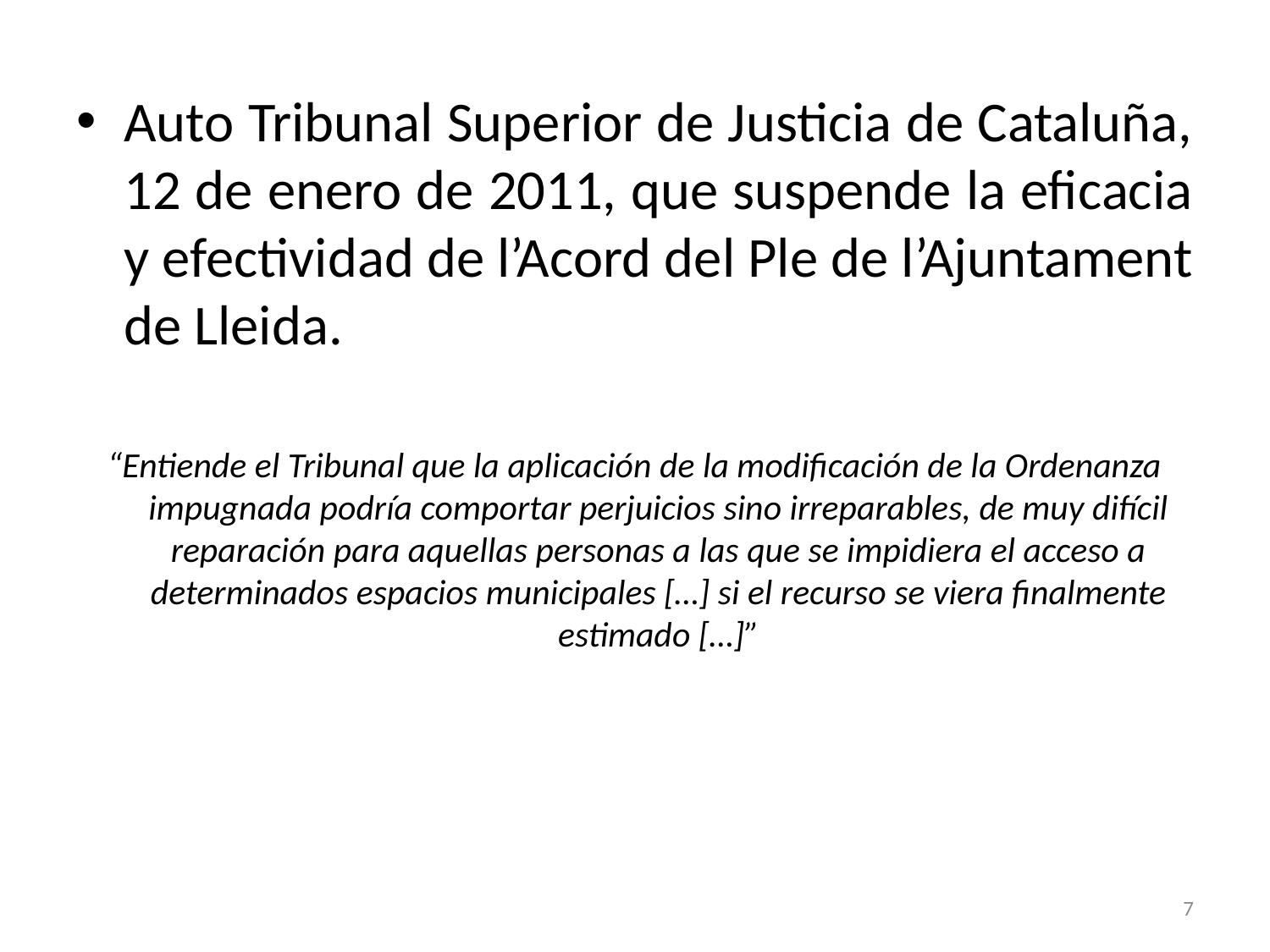

Auto Tribunal Superior de Justicia de Cataluña, 12 de enero de 2011, que suspende la eficacia y efectividad de l’Acord del Ple de l’Ajuntament de Lleida.

“Entiende el Tribunal que la aplicación de la modificación de la Ordenanza impugnada podría comportar perjuicios sino irreparables, de muy difícil reparación para aquellas personas a las que se impidiera el acceso a determinados espacios municipales […] si el recurso se viera finalmente estimado […]”
7